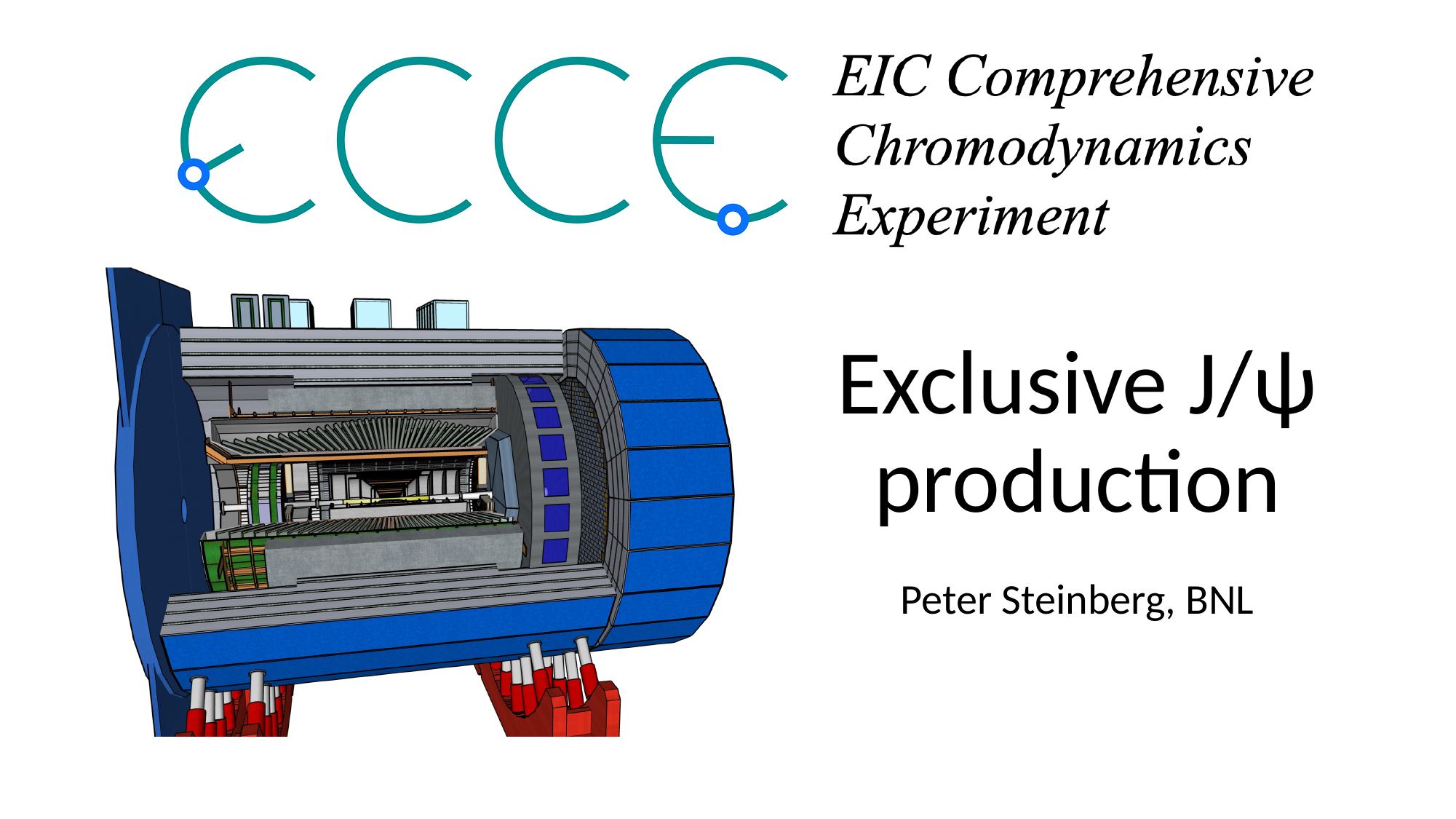

# Exclusive J/ψ production Peter Steinberg, BNL